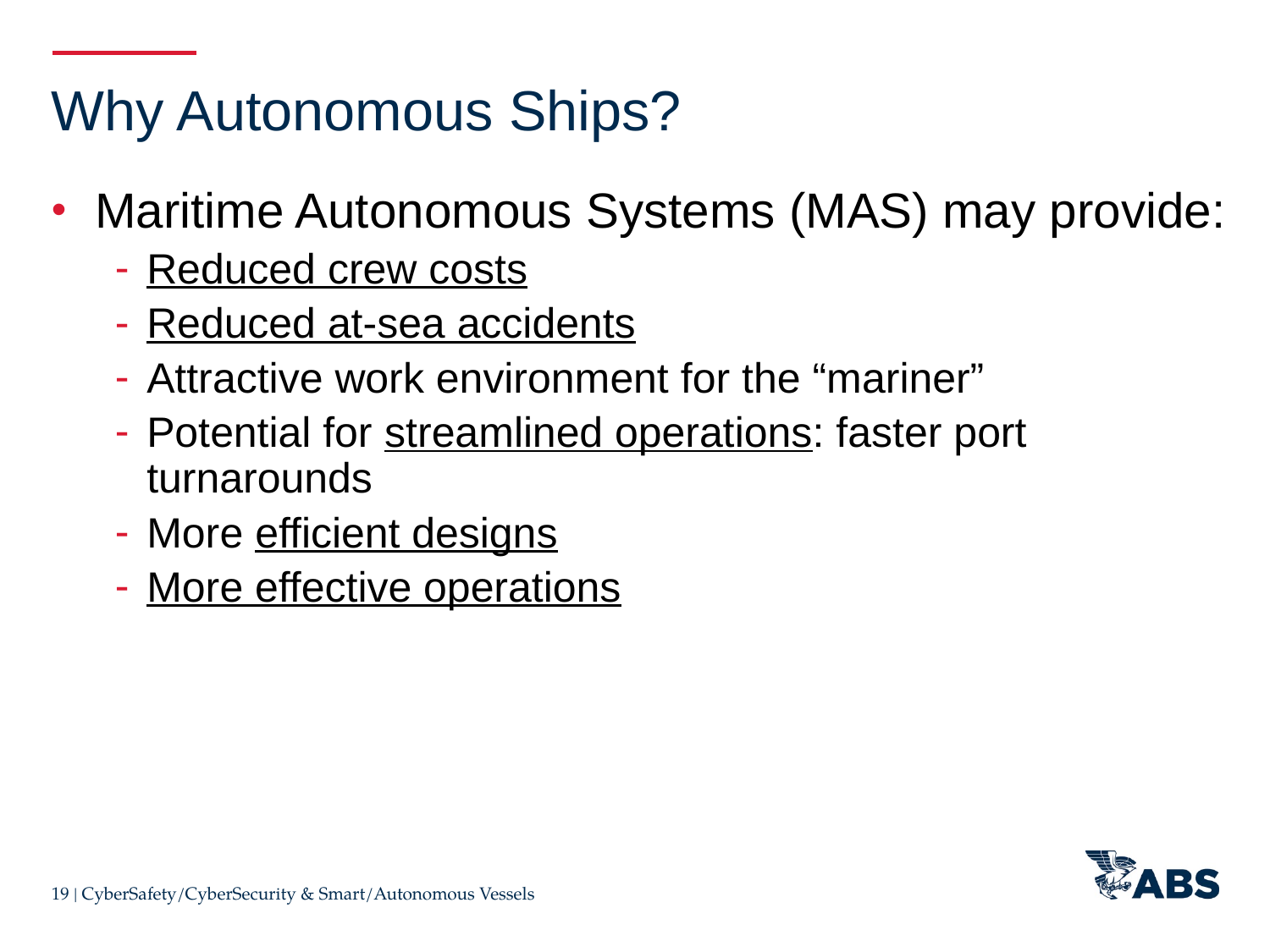

Why Autonomous Ships?
 Maritime Autonomous Systems (MAS) may provide:
Reduced crew costs
Reduced at-sea accidents
Attractive work environment for the “mariner”
Potential for streamlined operations: faster port turnarounds
More efficient designs
More effective operations
19 | CyberSafety/CyberSecurity & Smart/Autonomous Vessels